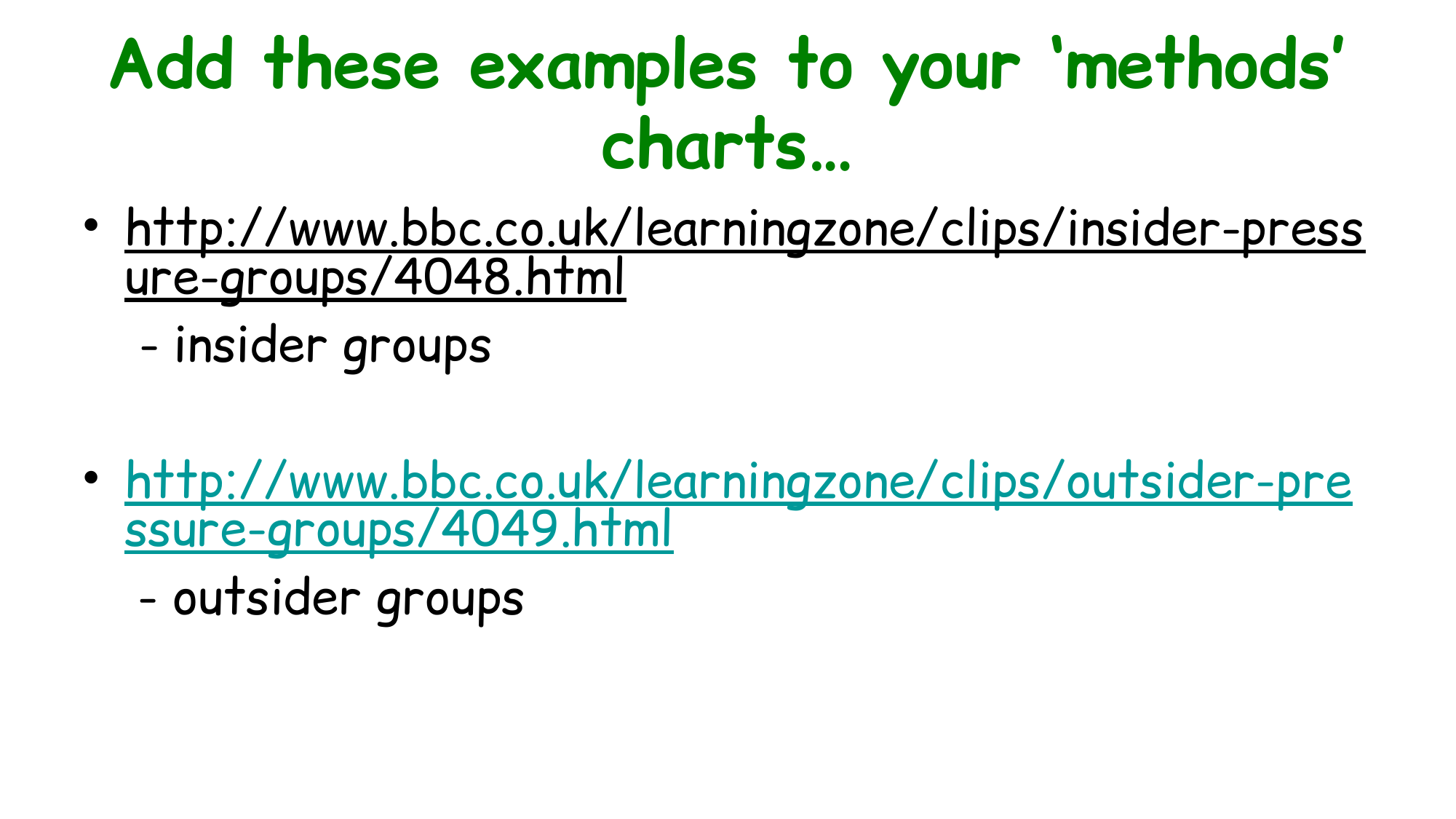

# Add these examples to your ‘methods’ charts…
http://www.bbc.co.uk/learningzone/clips/insider-pressure-groups/4048.html - insider groups

http://www.bbc.co.uk/learningzone/clips/outsider-pressure-groups/4049.html - outsider groups